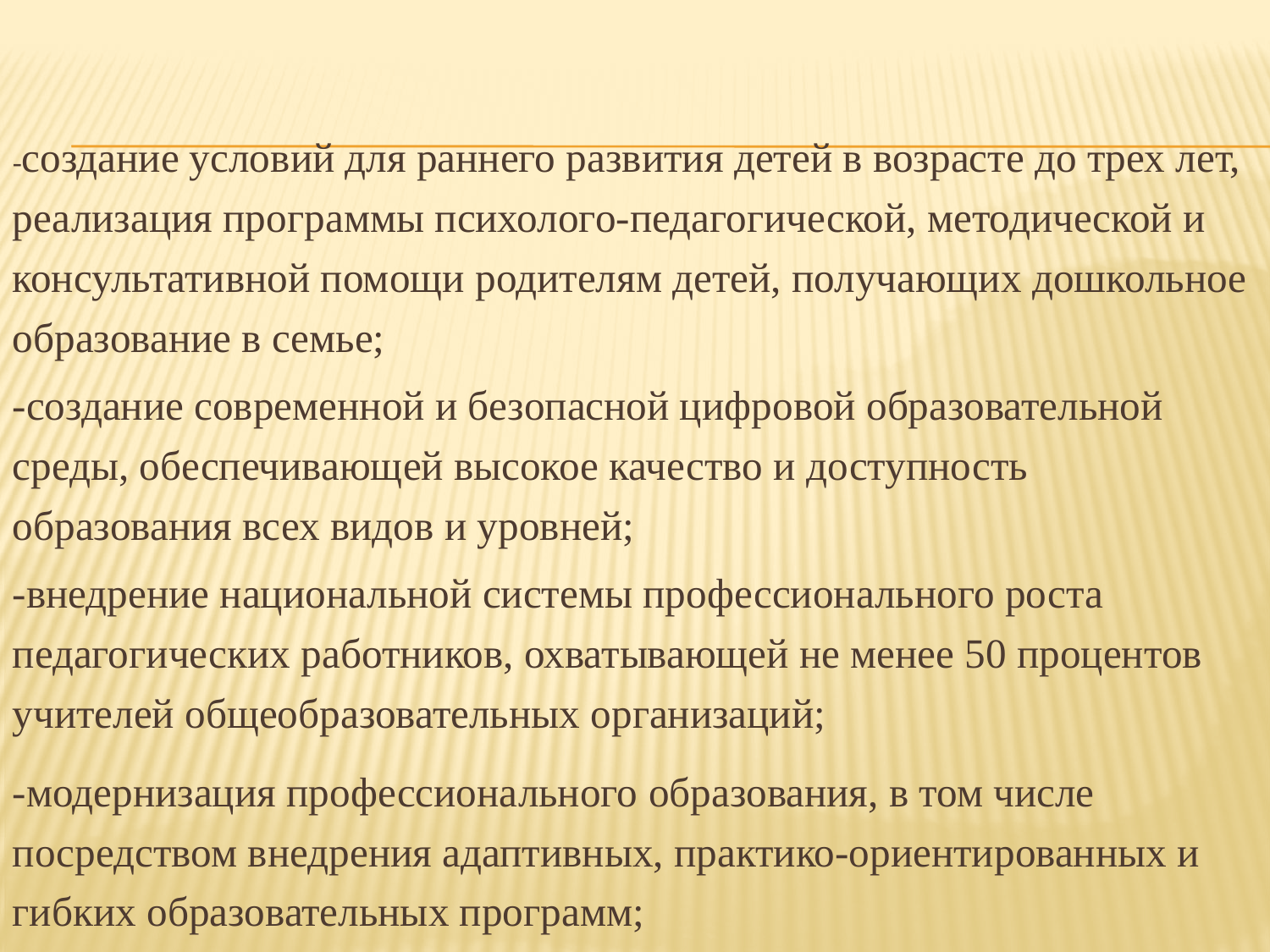

-создание условий для раннего развития детей в возрасте до трех лет, реализация программы психолого-педагогической, методической и консультативной помощи родителям детей, получающих дошкольное образование в семье;

-создание современной и безопасной цифровой образовательной среды, обеспечивающей высокое качество и доступность образования всех видов и уровней;

-внедрение национальной системы профессионального роста педагогических работников, охватывающей не менее 50 процентов учителей общеобразовательных организаций;

-модернизация профессионального образования, в том числе посредством внедрения адаптивных, практико-ориентированных и гибких образовательных программ;